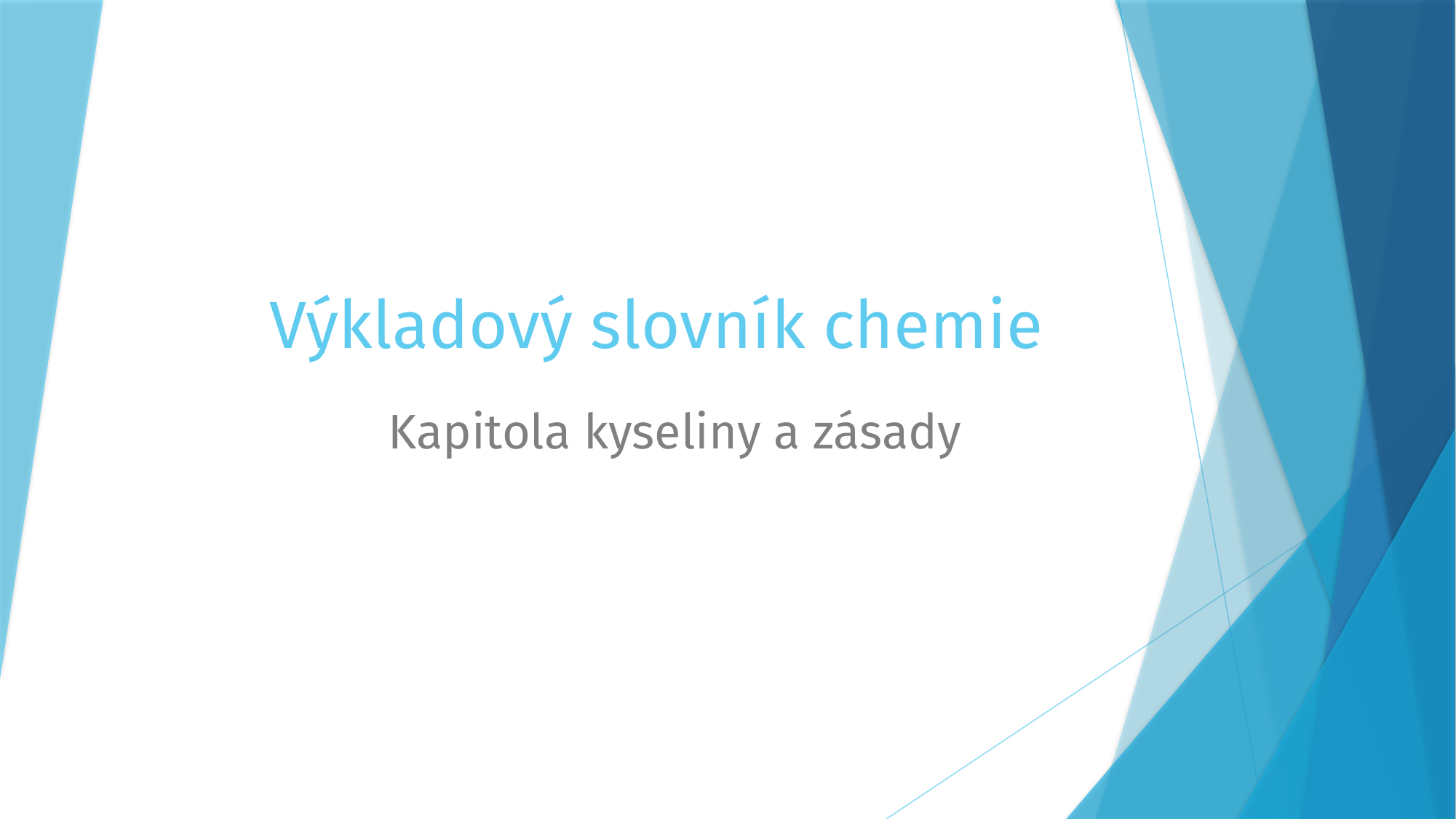

# Výkladový slovník chemie
Kapitola kyseliny a zásady